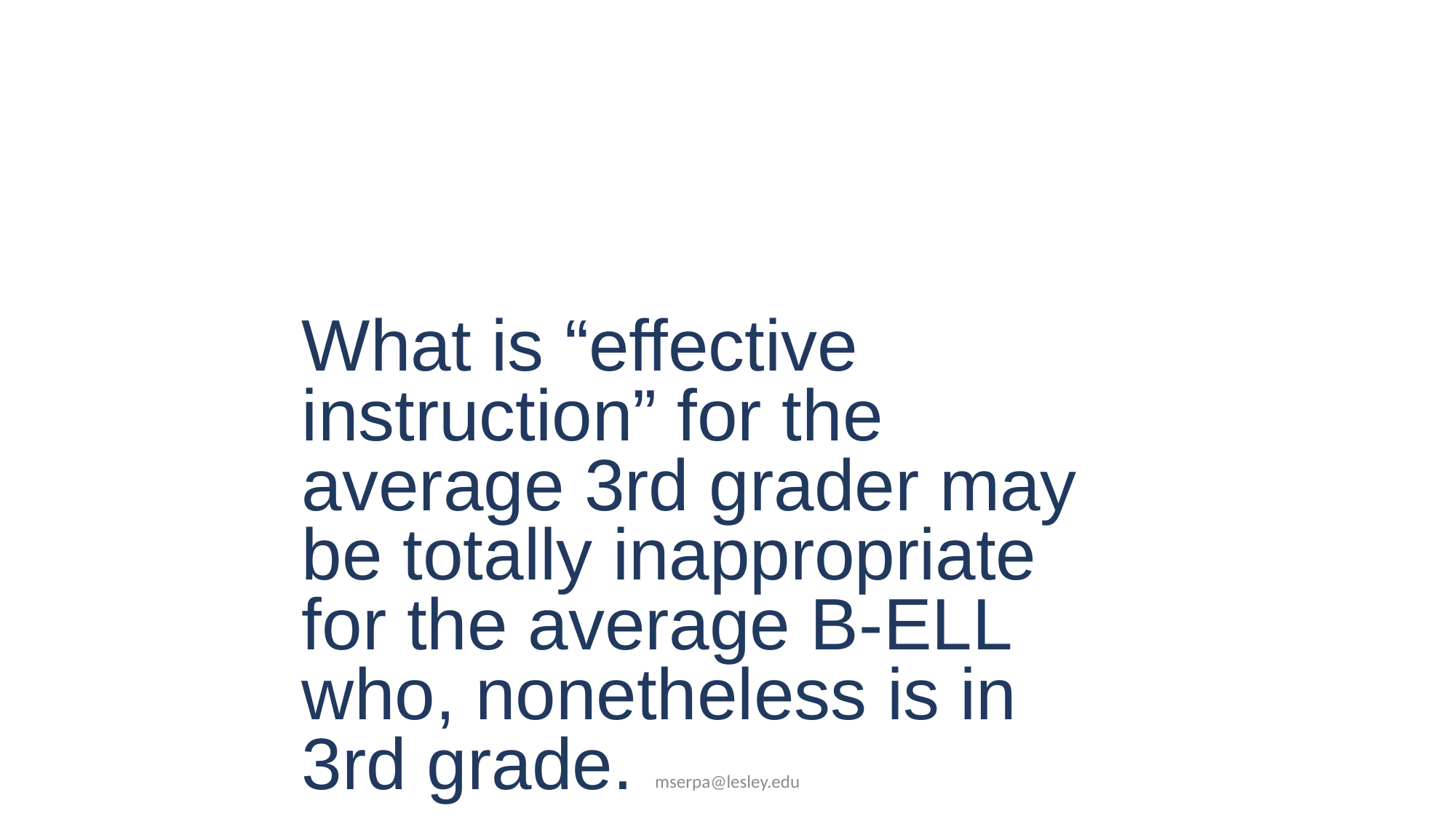

What is “effective instruction” for the average 3rd grader may be totally inappropriate for the average B-ELL who, nonetheless is in 3rd grade.

Ortiz (2008)

mserpa@lesley.edu